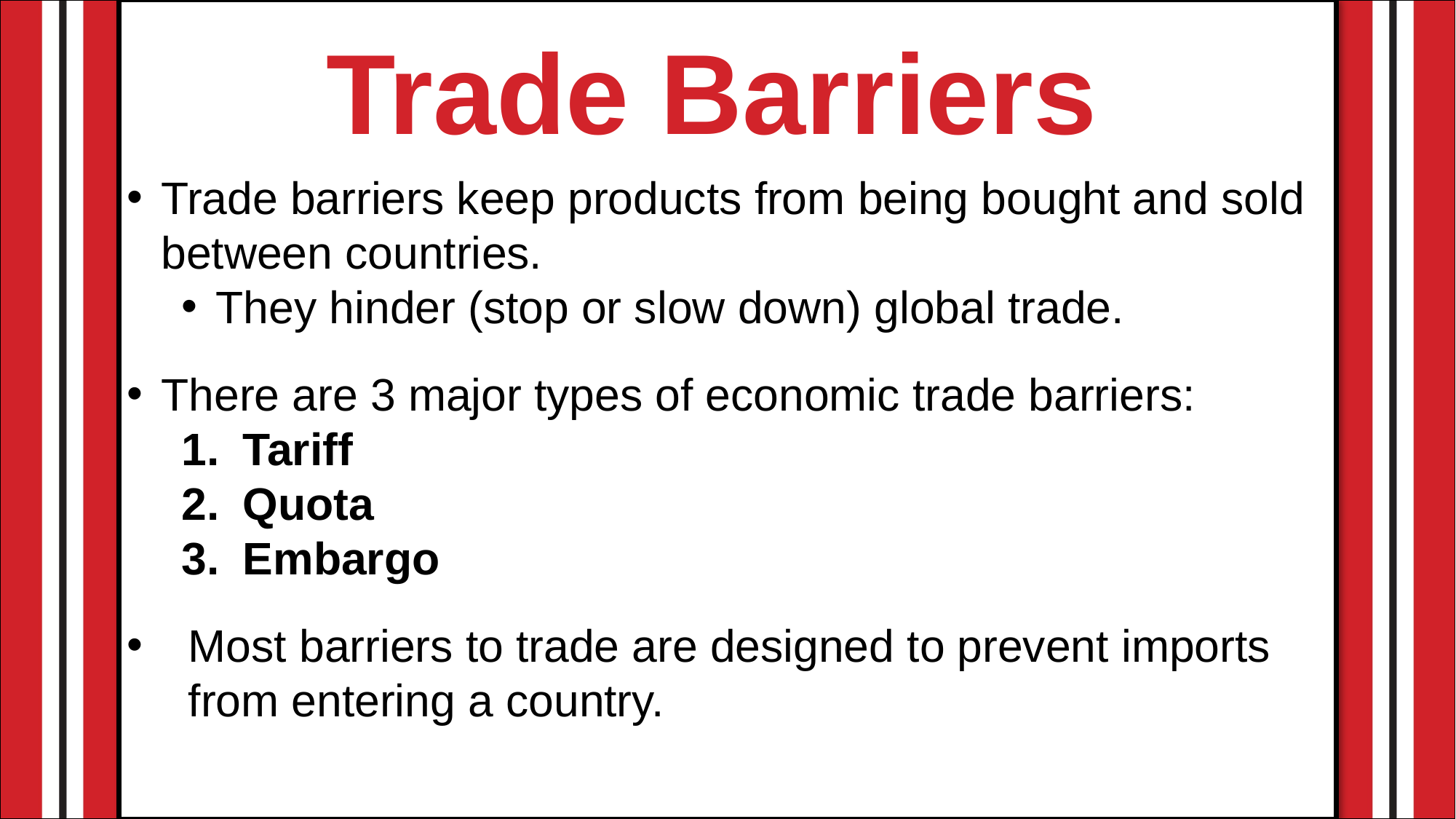

Trade Barriers
Trade barriers keep products from being bought and sold between countries.
They hinder (stop or slow down) global trade.

There are 3 major types of economic trade barriers:
Tariff
Quota
Embargo

Most barriers to trade are designed to prevent imports from entering a country.